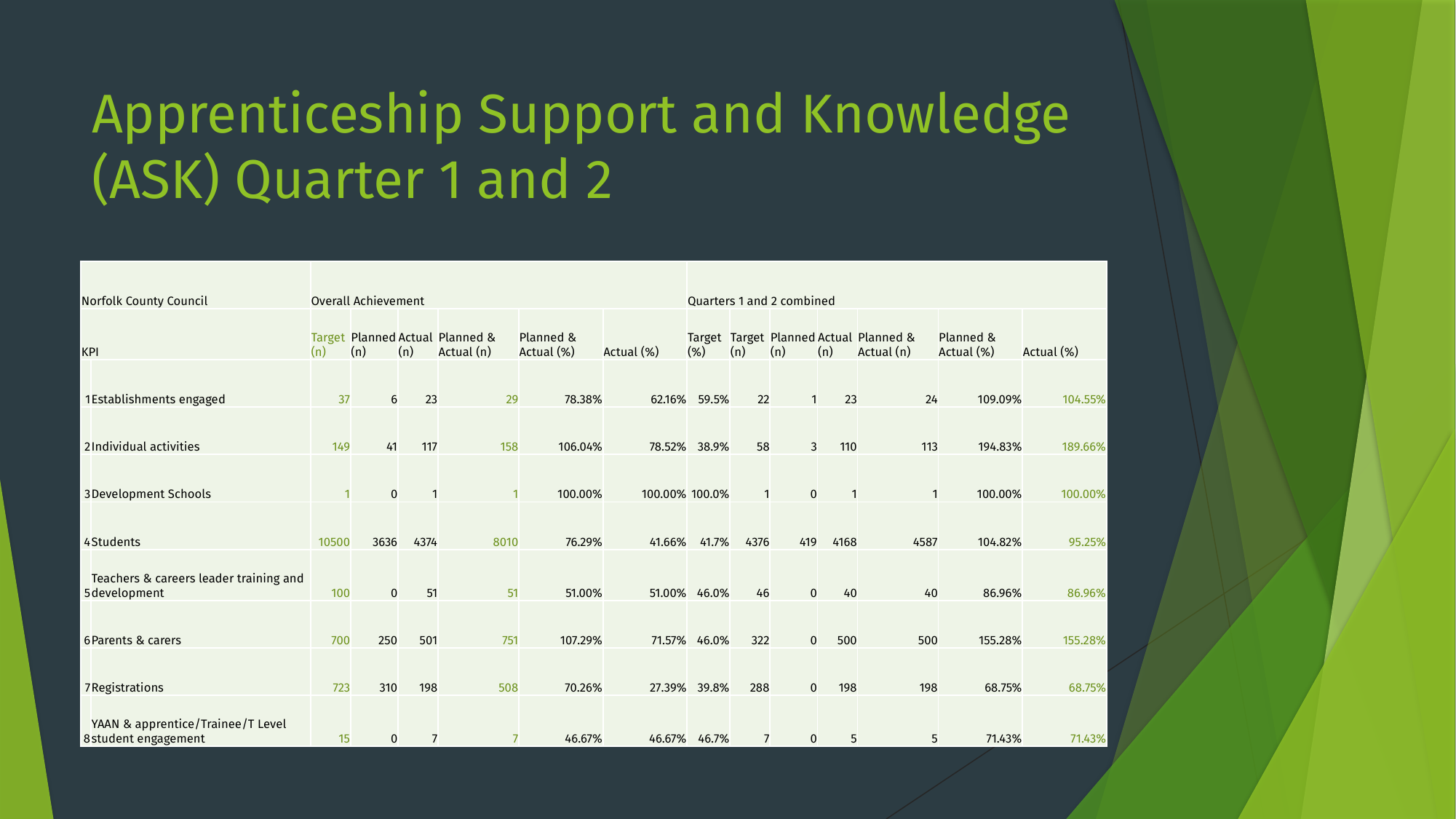

# Apprenticeship Support and Knowledge (ASK) Quarter 1 and 2
| Norfolk County Council |  | Overall Achievement |  |  |  |  |  | Quarters 1 and 2 combined |  |  |  |  |  |  |
| --- | --- | --- | --- | --- | --- | --- | --- | --- | --- | --- | --- | --- | --- | --- |
| KPI |  | Target (n) | Planned (n) | Actual (n) | Planned & Actual (n) | Planned & Actual (%) | Actual (%) | Target (%) | Target (n) | Planned (n) | Actual (n) | Planned & Actual (n) | Planned & Actual (%) | Actual (%) |
| 1 | Establishments engaged | 37 | 6 | 23 | 29 | 78.38% | 62.16% | 59.5% | 22 | 1 | 23 | 24 | 109.09% | 104.55% |
| 2 | Individual activities | 149 | 41 | 117 | 158 | 106.04% | 78.52% | 38.9% | 58 | 3 | 110 | 113 | 194.83% | 189.66% |
| 3 | Development Schools | 1 | 0 | 1 | 1 | 100.00% | 100.00% | 100.0% | 1 | 0 | 1 | 1 | 100.00% | 100.00% |
| 4 | Students | 10500 | 3636 | 4374 | 8010 | 76.29% | 41.66% | 41.7% | 4376 | 419 | 4168 | 4587 | 104.82% | 95.25% |
| 5 | Teachers & careers leader training and development | 100 | 0 | 51 | 51 | 51.00% | 51.00% | 46.0% | 46 | 0 | 40 | 40 | 86.96% | 86.96% |
| 6 | Parents & carers | 700 | 250 | 501 | 751 | 107.29% | 71.57% | 46.0% | 322 | 0 | 500 | 500 | 155.28% | 155.28% |
| 7 | Registrations | 723 | 310 | 198 | 508 | 70.26% | 27.39% | 39.8% | 288 | 0 | 198 | 198 | 68.75% | 68.75% |
| 8 | YAAN & apprentice/Trainee/T Level student engagement | 15 | 0 | 7 | 7 | 46.67% | 46.67% | 46.7% | 7 | 0 | 5 | 5 | 71.43% | 71.43% |